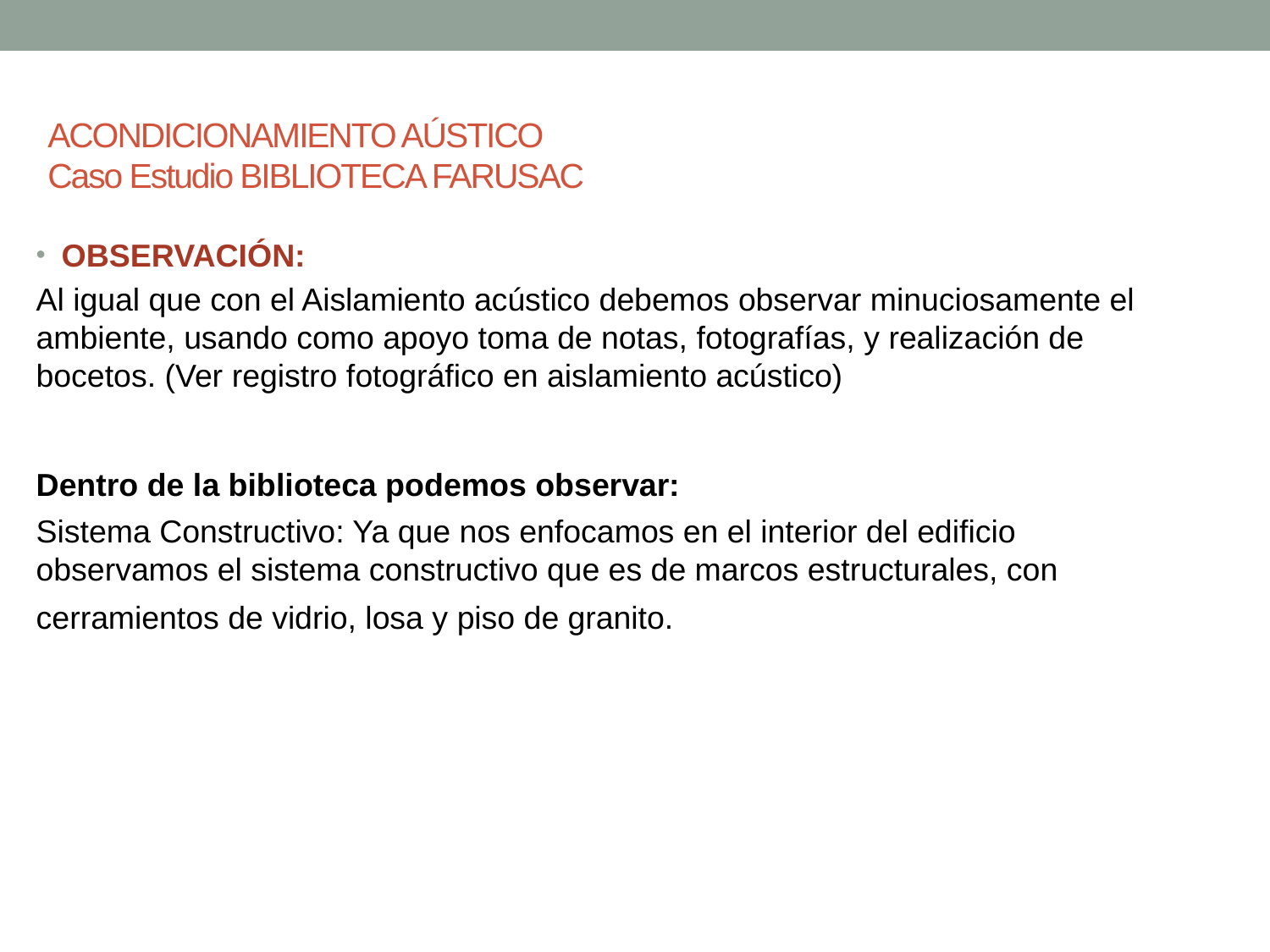

# ACONDICIONAMIENTO AÚSTICO Caso Estudio BIBLIOTECA FARUSAC
OBSERVACIÓN:
Al igual que con el Aislamiento acústico debemos observar minuciosamente el ambiente, usando como apoyo toma de notas, fotografías, y realización de bocetos. (Ver registro fotográfico en aislamiento acústico)

Dentro de la biblioteca podemos observar:
Sistema Constructivo: Ya que nos enfocamos en el interior del edificio observamos el sistema constructivo que es de marcos estructurales, con cerramientos de vidrio, losa y piso de granito.